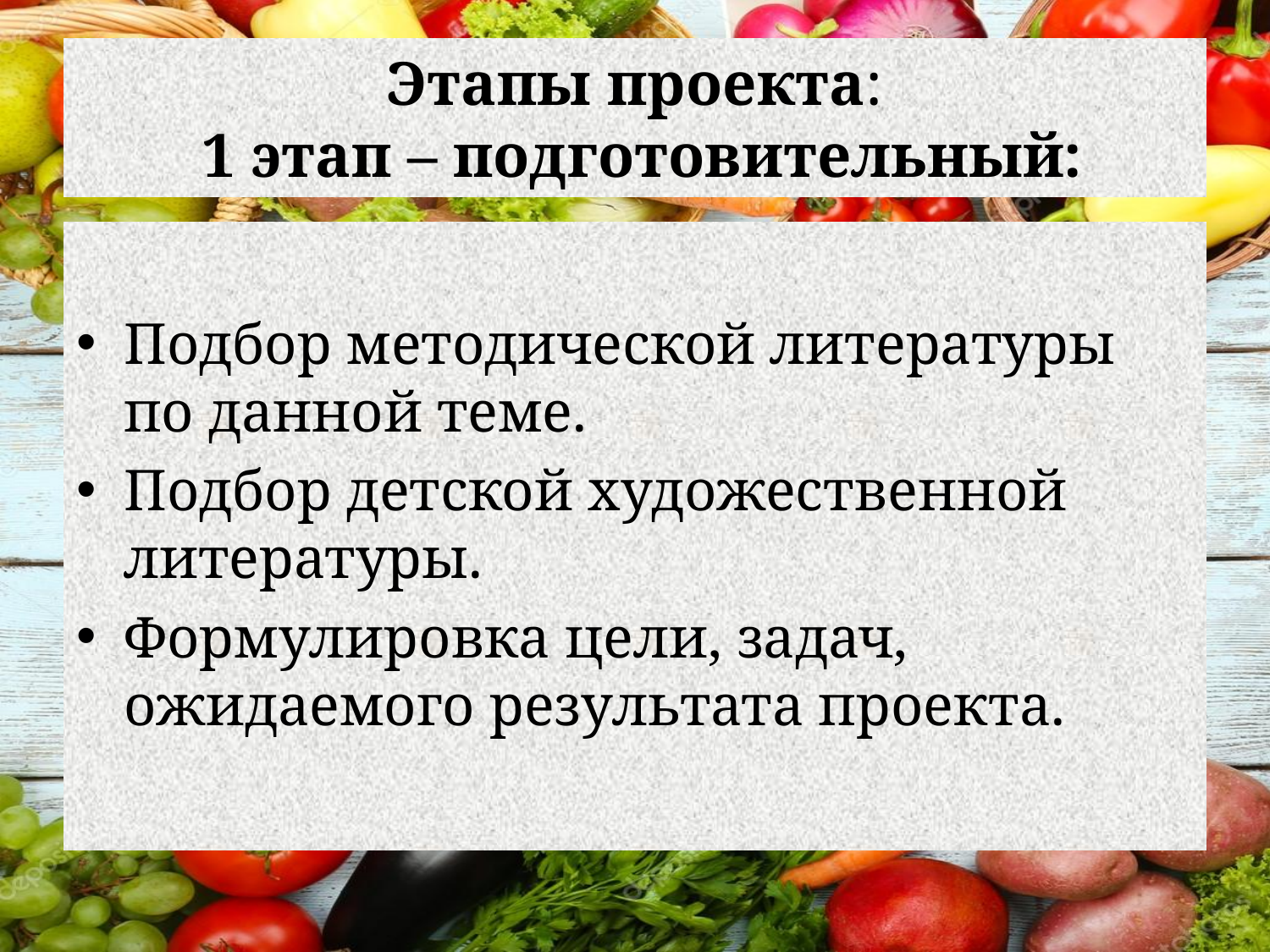

# Этапы проекта: 1 этап – подготовительный:

Подбор методической литературы по данной теме.
Подбор детской художественной литературы.
Формулировка цели, задач, ожидаемого результата проекта.